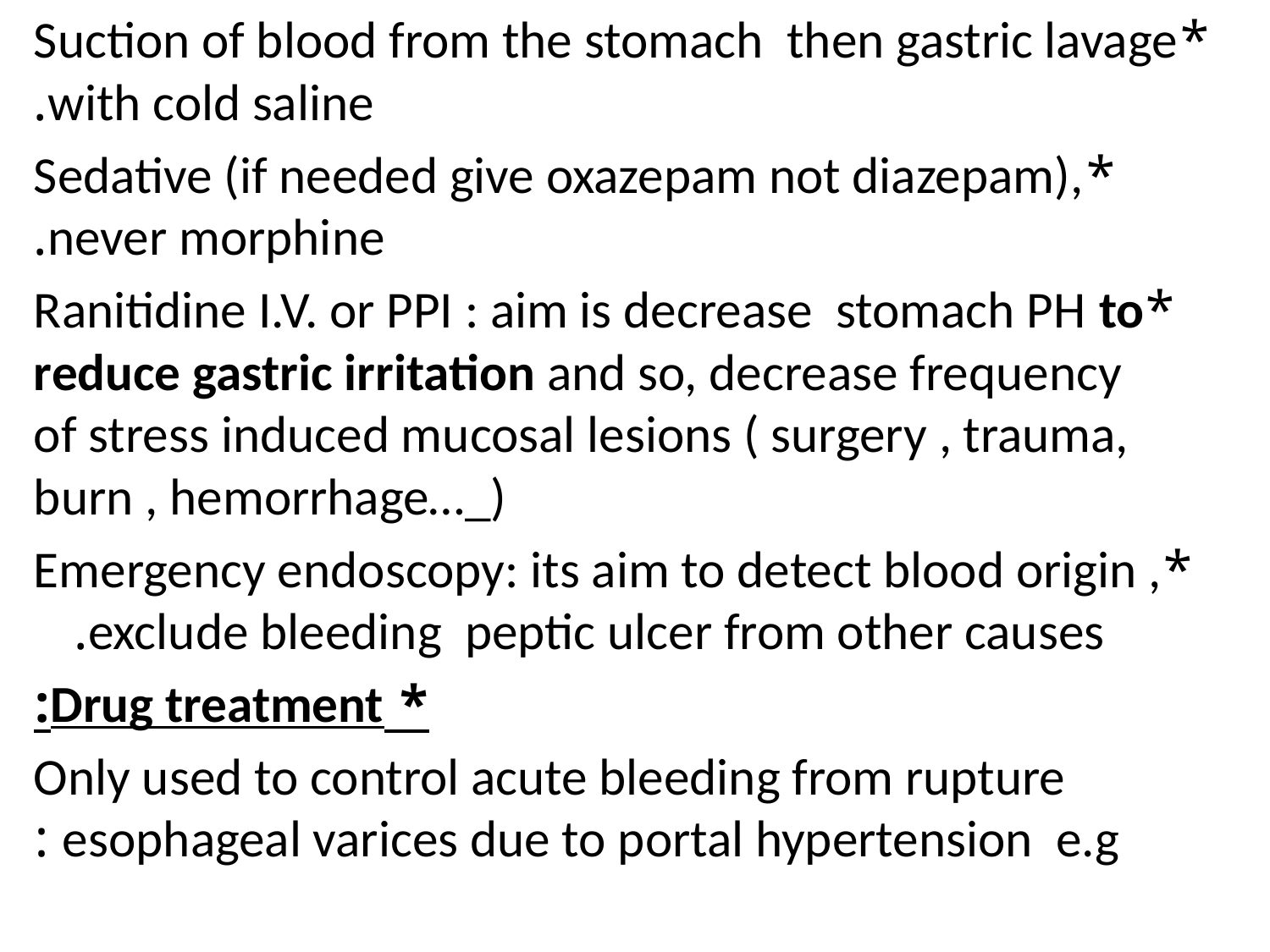

*Suction of blood from the stomach  then gastric lavage with cold saline.
*Sedative (if needed give oxazepam not diazepam), never morphine.
*Ranitidine I.V. or PPI : aim is decrease  stomach PH to reduce gastric irritation and so, decrease frequency of stress induced mucosal lesions ( surgery , trauma, burn , hemorrhage…_)
*Emergency endoscopy: its aim to detect blood origin , exclude bleeding  peptic ulcer from other causes.
* Drug treatment:
Only used to control acute bleeding from rupture esophageal varices due to portal hypertension  e.g :